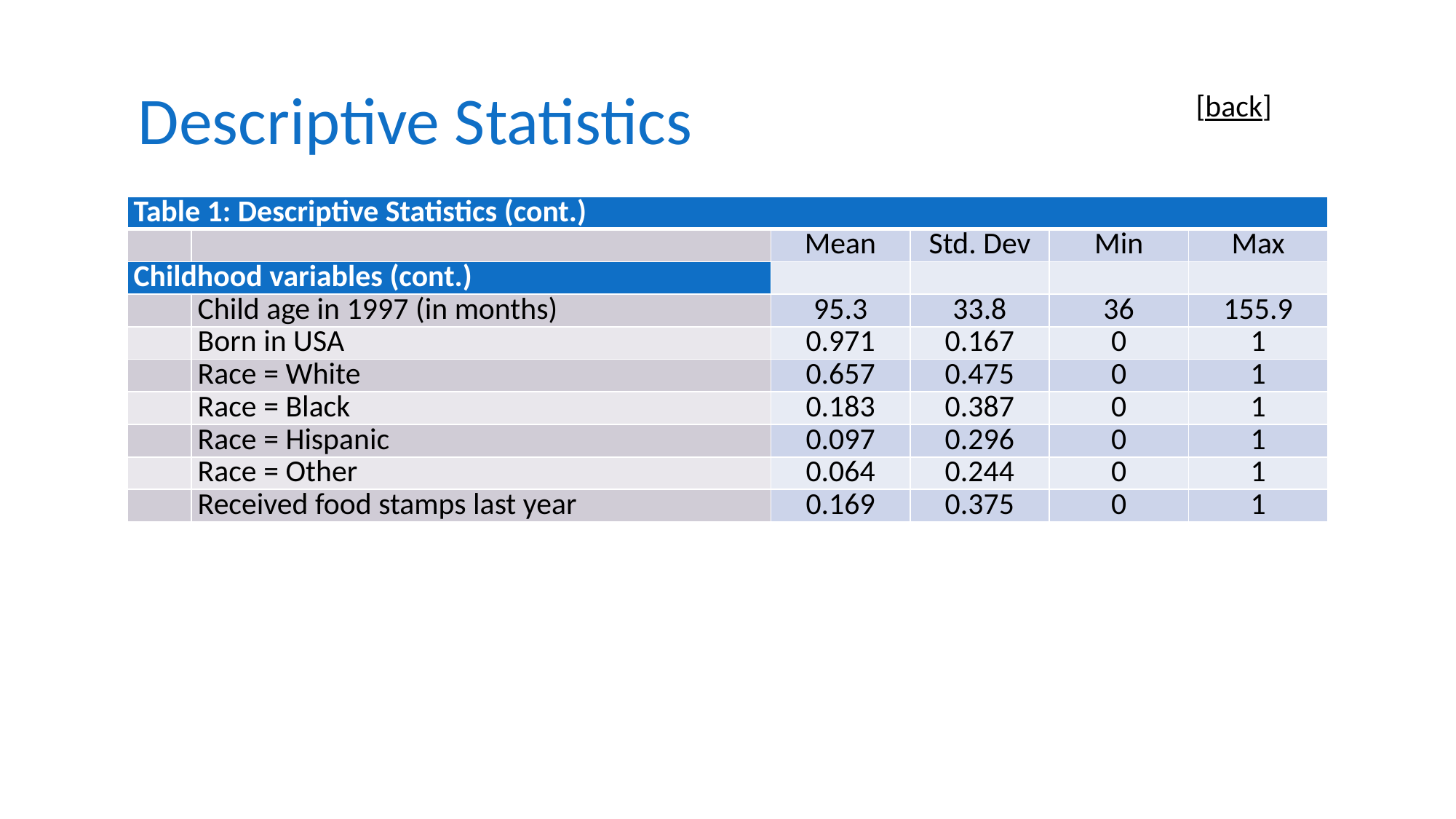

# Descriptive Statistics
[back]
| Table 1: Descriptive Statistics (cont.) |  |  |  |  |  |
| --- | --- | --- | --- | --- | --- |
|  |  | Mean | Std. Dev | Min | Max |
| Childhood variables (cont.) |  |  |  |  |  |
|  | Child age in 1997 (in months) | 95.3 | 33.8 | 36 | 155.9 |
|  | Born in USA | 0.971 | 0.167 | 0 | 1 |
|  | Race = White | 0.657 | 0.475 | 0 | 1 |
|  | Race = Black | 0.183 | 0.387 | 0 | 1 |
|  | Race = Hispanic | 0.097 | 0.296 | 0 | 1 |
|  | Race = Other | 0.064 | 0.244 | 0 | 1 |
|  | Received food stamps last year | 0.169 | 0.375 | 0 | 1 |